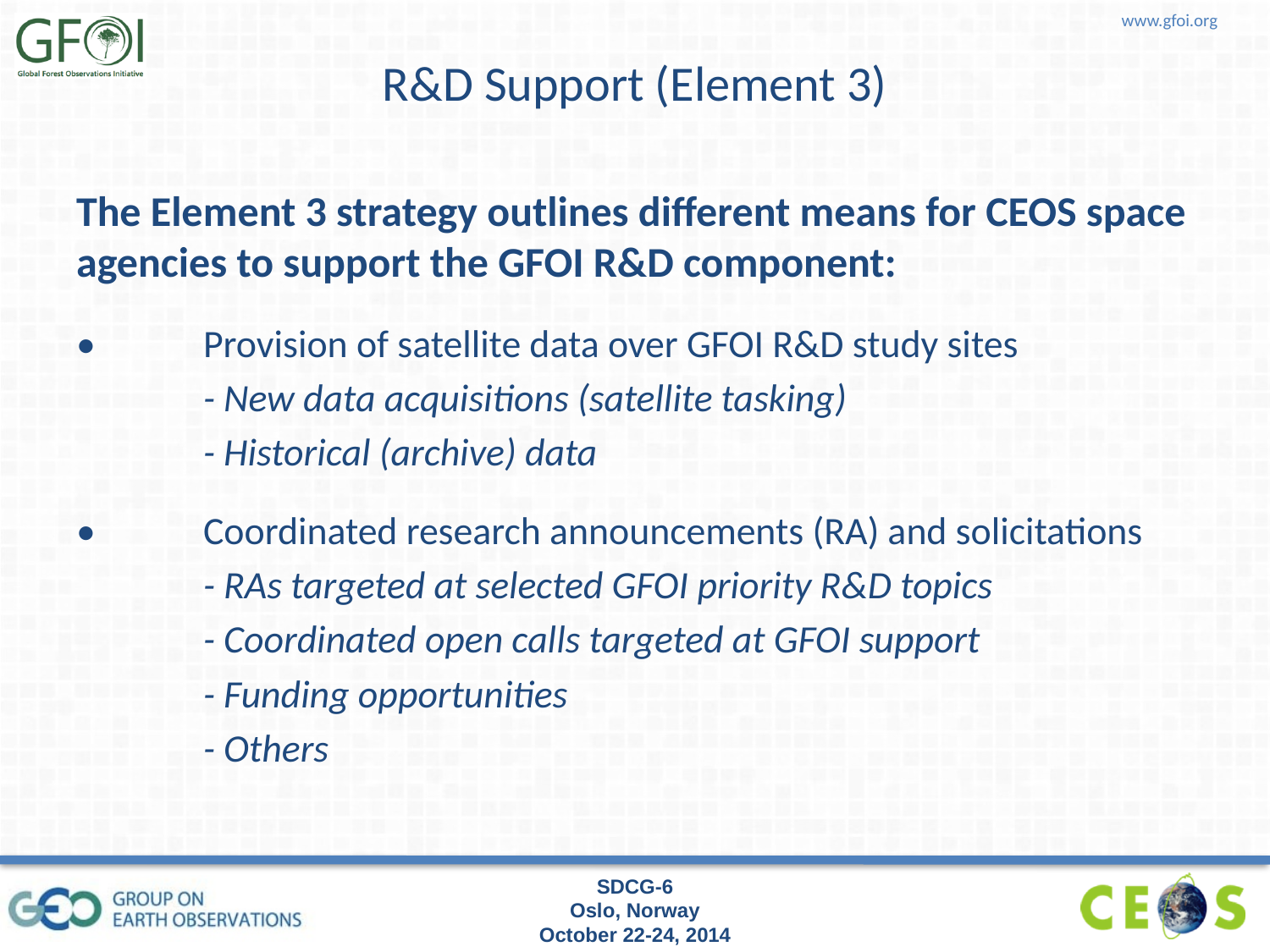

# R&D Support (Element 3)

The Element 3 strategy outlines different means for CEOS space agencies to support the GFOI R&D component:

•	Provision of satellite data over GFOI R&D study sites
	- New data acquisitions (satellite tasking)
	- Historical (archive) data

•	Coordinated research announcements (RA) and solicitations
	- RAs targeted at selected GFOI priority R&D topics
	- Coordinated open calls targeted at GFOI support
	- Funding opportunities
	- Others